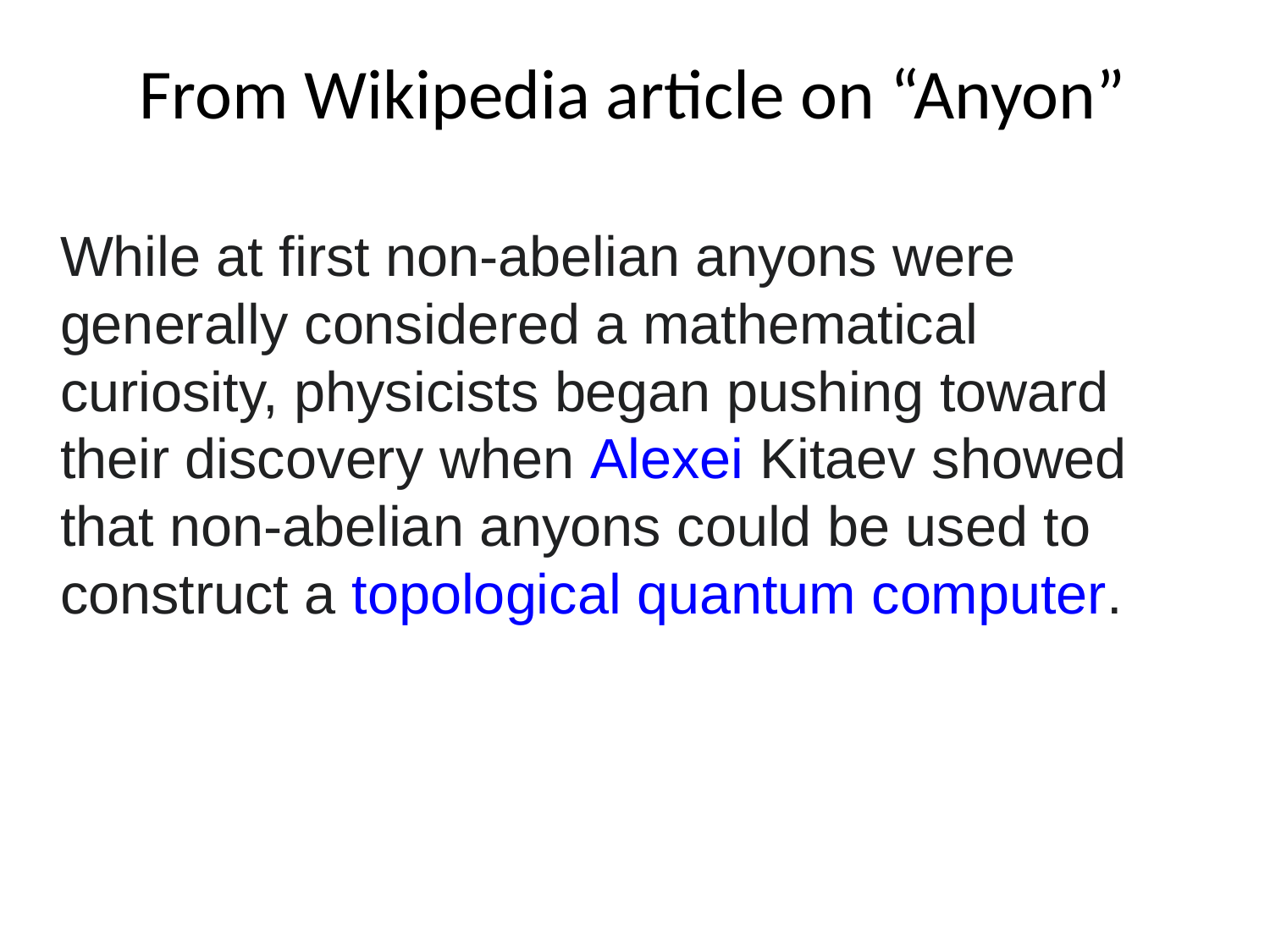

From Wikipedia article on “Anyon”
While at first non-abelian anyons were generally considered a mathematical curiosity, physicists began pushing toward their discovery when Alexei Kitaev showed that non-abelian anyons could be used to construct a topological quantum computer.